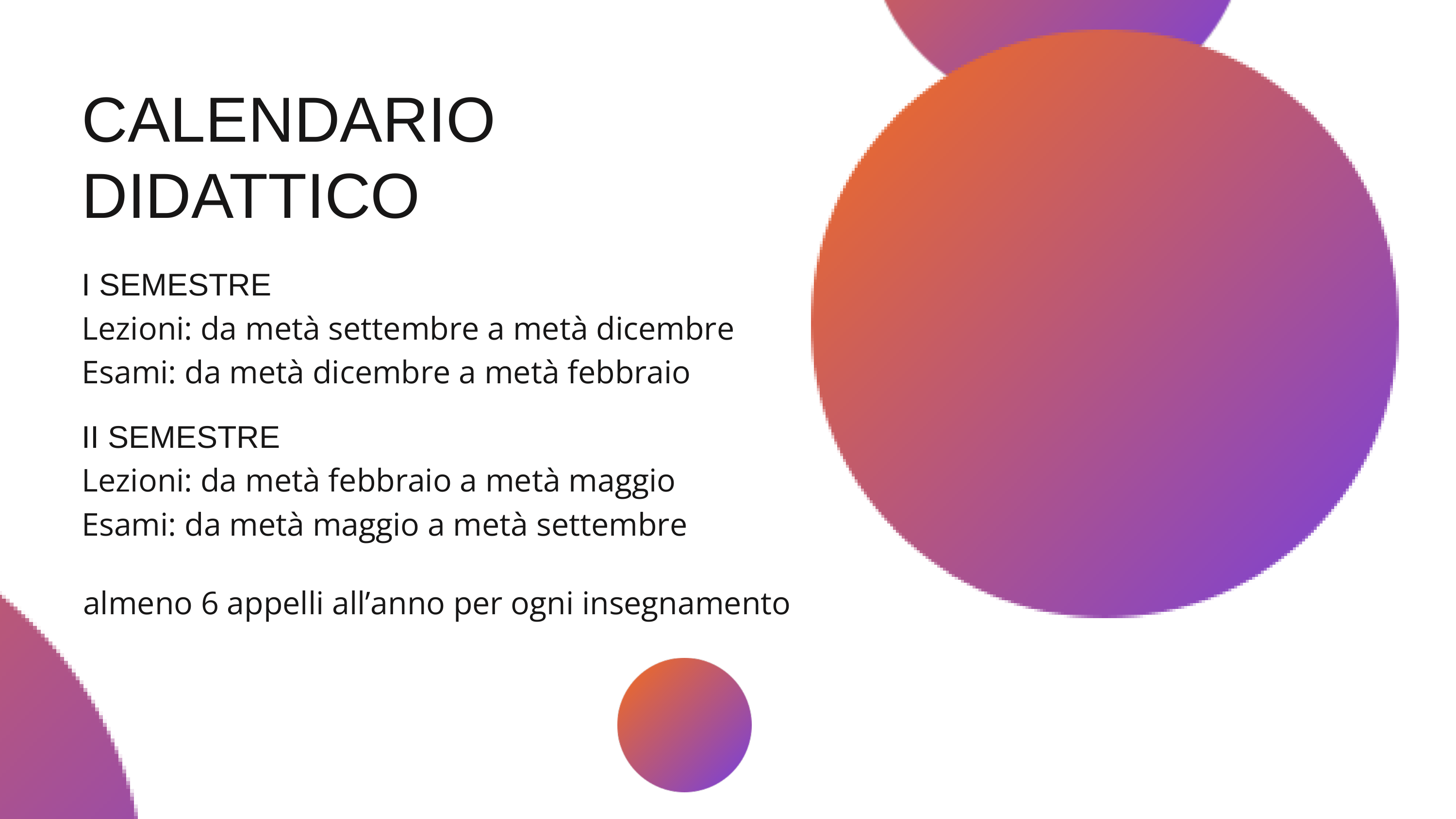

CALENDARIO DIDATTICO
I SEMESTRE
Lezioni: da metà settembre a metà dicembre
Esami: da metà dicembre a metà febbraio
II SEMESTRE
Lezioni: da metà febbraio a metà maggio
Esami: da metà maggio a metà settembre

almeno 6 appelli all’anno per ogni insegnamento